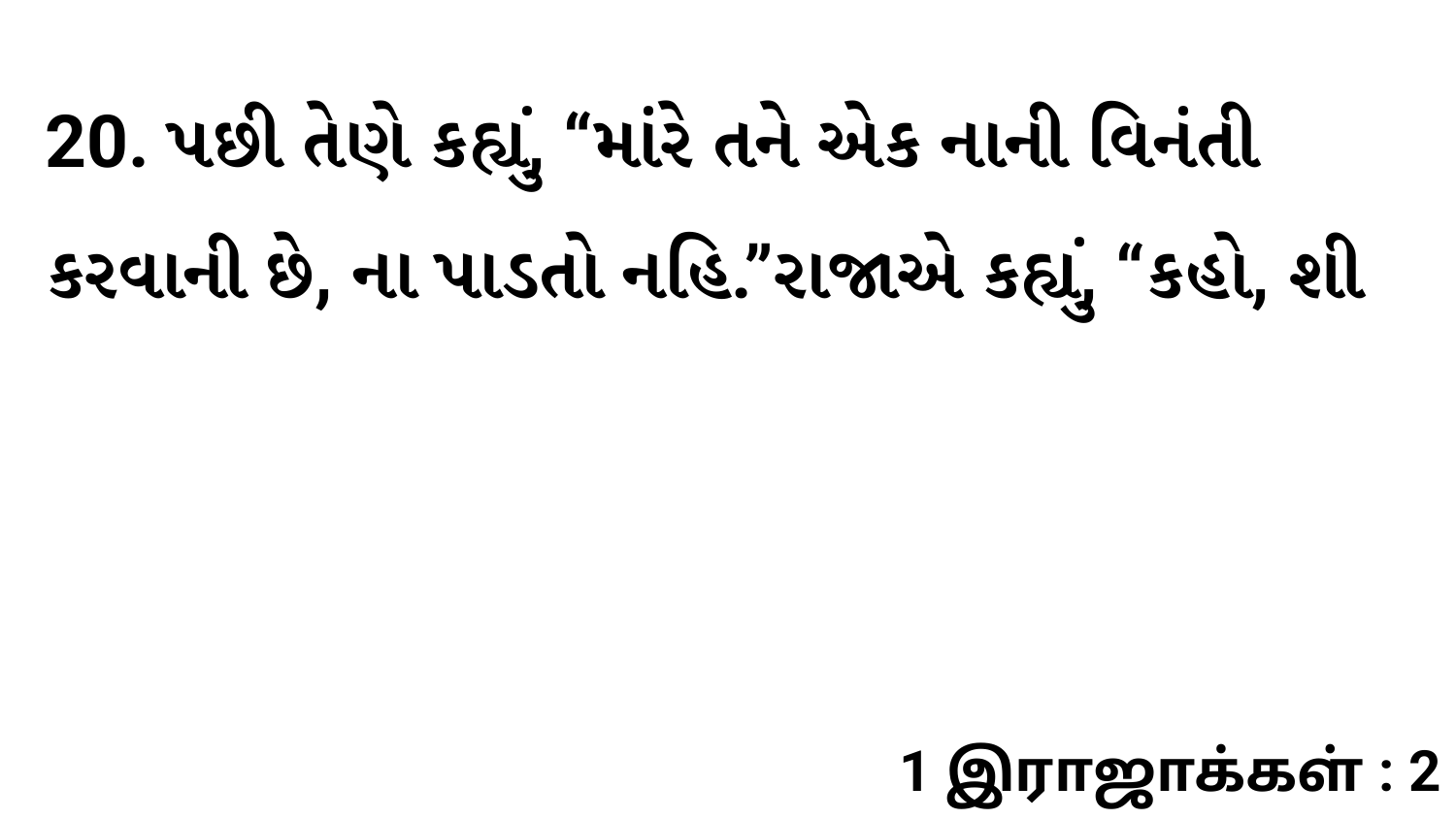

20. પછી તેણે કહ્યું, “માંરે તને એક નાની વિનંતી કરવાની છે, ના પાડતો નહિ.”રાજાએ કહ્યું, “કહો, શી
1 இராஜாக்கள் : 2